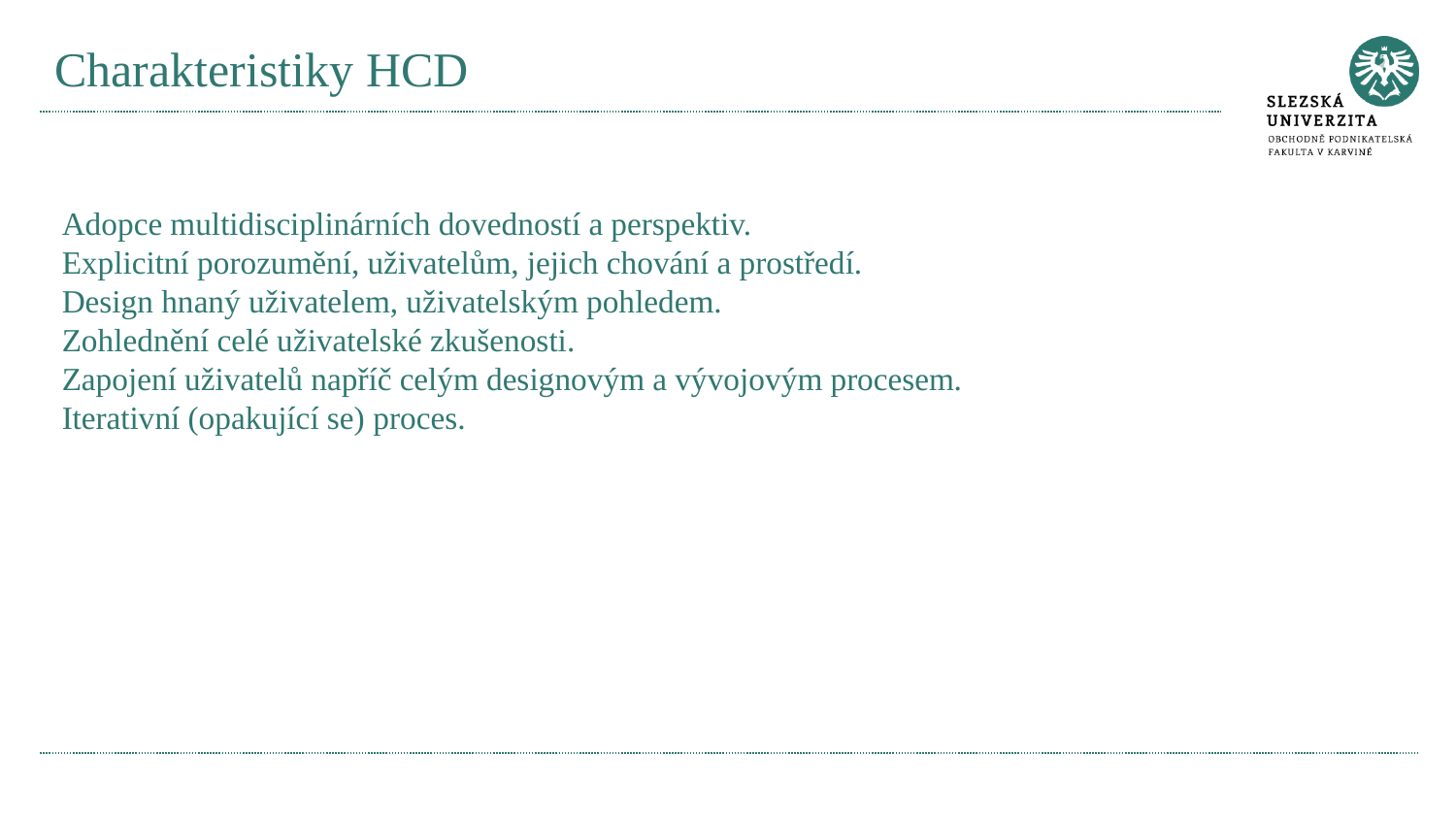

# Charakteristiky HCD

 Adopce multidisciplinárních dovedností a perspektiv.
 Explicitní porozumění, uživatelům, jejich chování a prostředí.
 Design hnaný uživatelem, uživatelským pohledem.
 Zohlednění celé uživatelské zkušenosti.
 Zapojení uživatelů napříč celým designovým a vývojovým procesem.
 Iterativní (opakující se) proces.